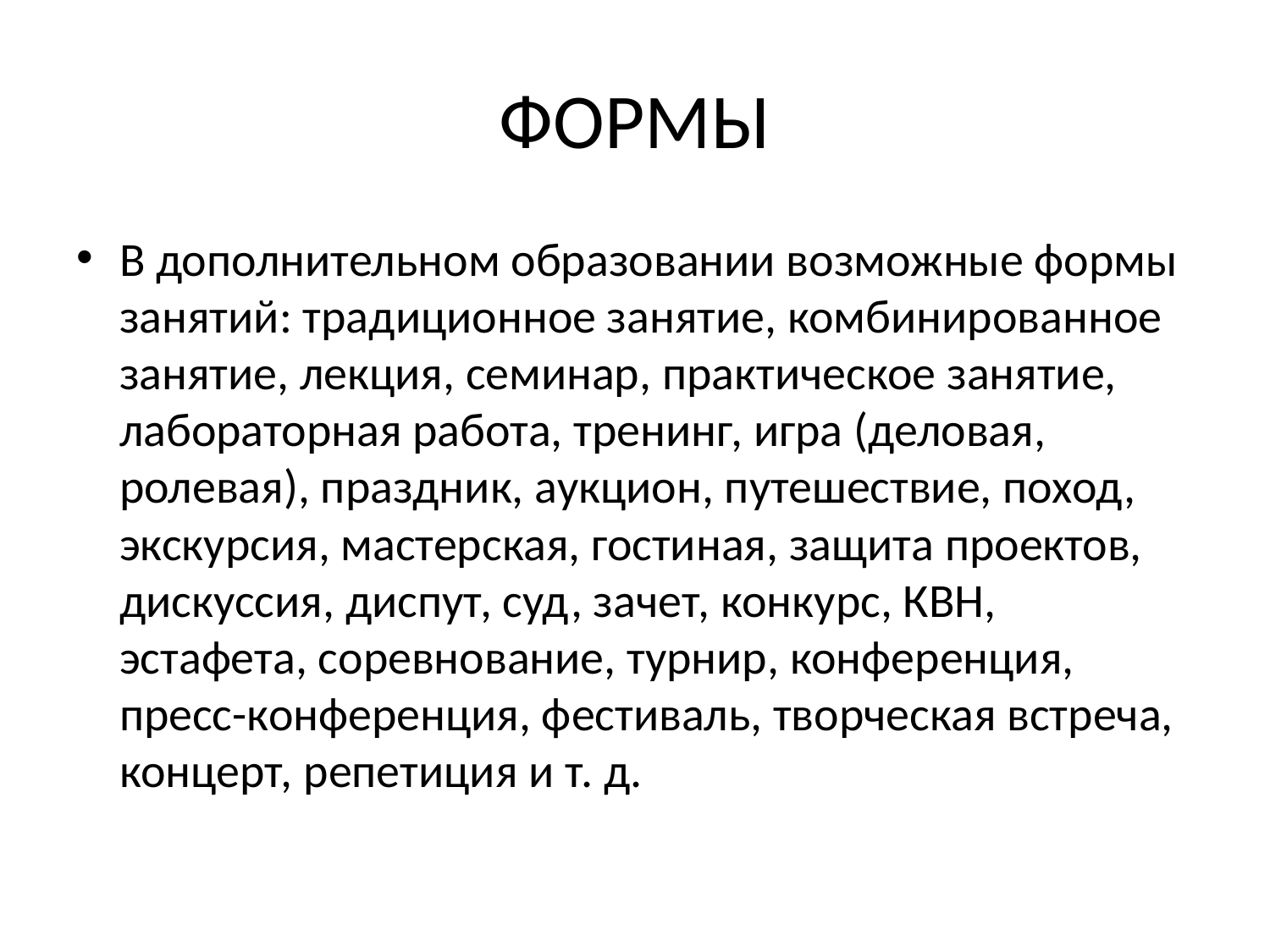

# ФОРМЫ
В дополнительном образовании возможные формы занятий: традиционное занятие, комбинированное занятие, лекция, семинар, практическое занятие, лабораторная работа, тренинг, игра (деловая, ролевая), праздник, аукцион, путешествие, поход, экскурсия, мастерская, гостиная, защита проектов, дискуссия, диспут, суд, зачет, конкурс, КВН, эстафета, соревнование, турнир, конференция, пресс-конференция, фестиваль, творческая встреча, концерт, репетиция и т. д.